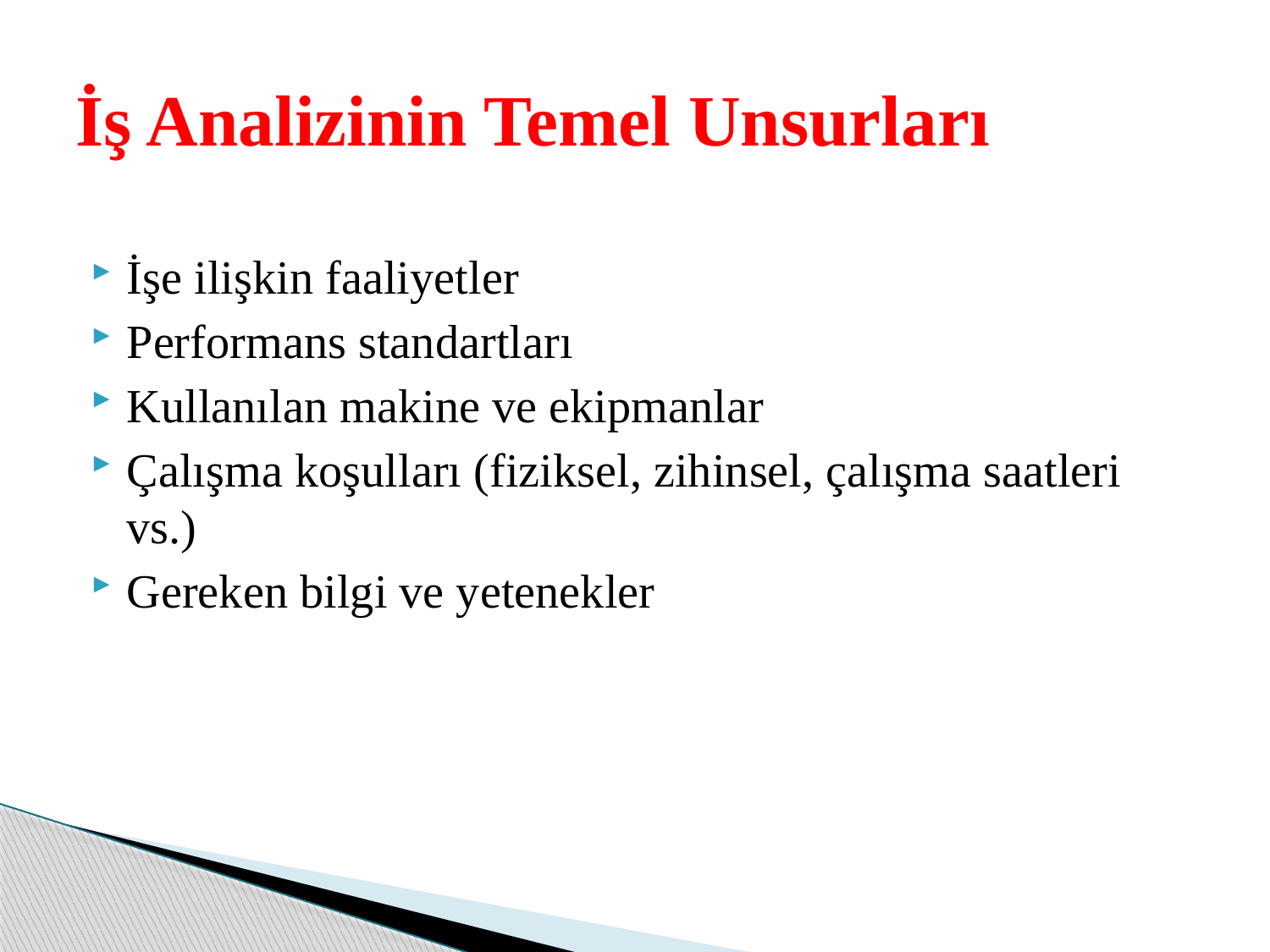

# İş Analizinin Temel Unsurları

İşe ilişkin faaliyetler
Performans standartları
Kullanılan makine ve ekipmanlar
Çalışma koşulları (fiziksel, zihinsel, çalışma saatleri vs.)
Gereken bilgi ve yetenekler